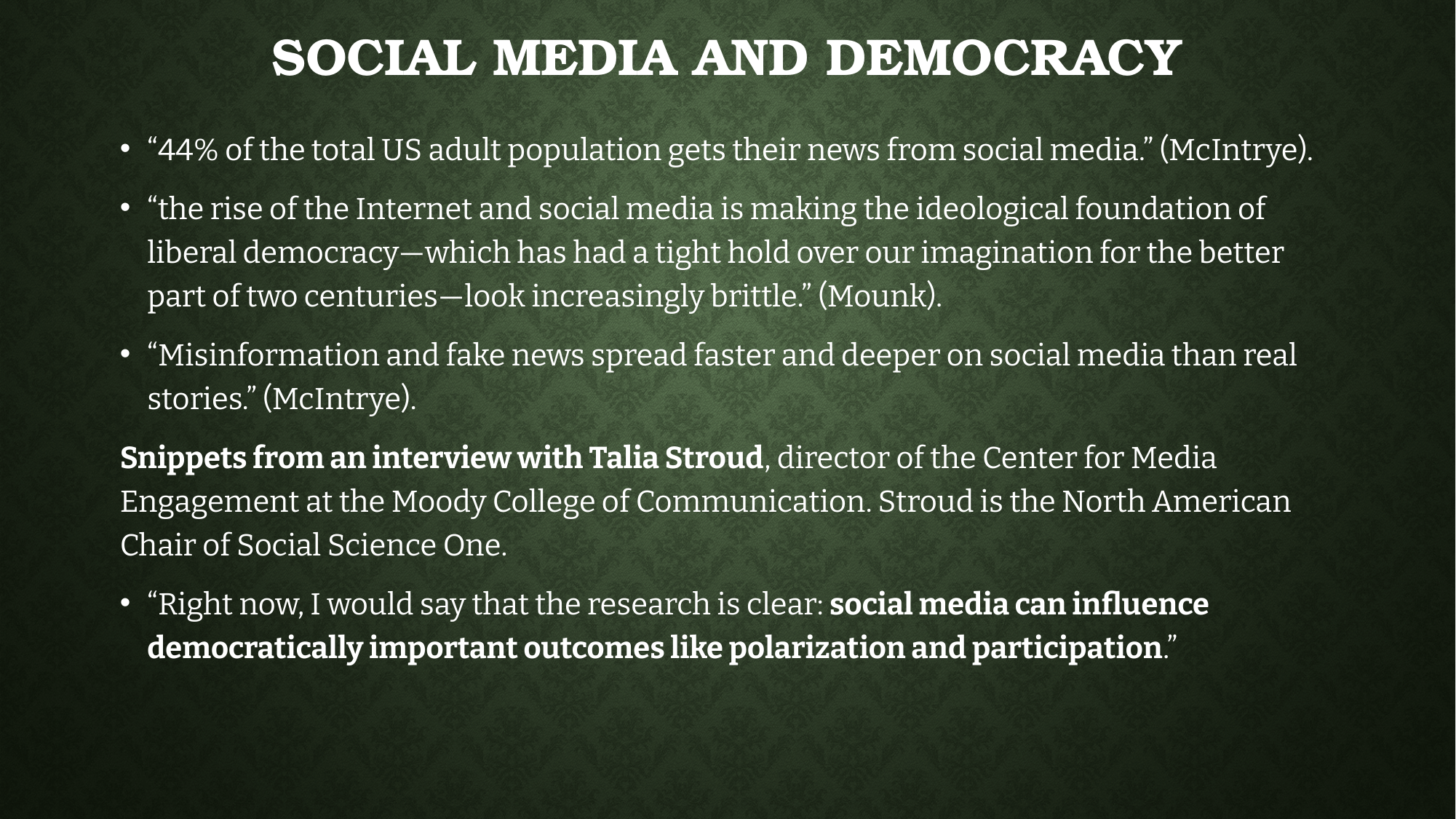

# Social media and democracy
“44% of the total US adult population gets their news from social media.” (McIntrye).
“the rise of the Internet and social media is making the ideological foundation of liberal democracy—which has had a tight hold over our imagination for the better part of two centuries—look increasingly brittle.” (Mounk).
“Misinformation and fake news spread faster and deeper on social media than real stories.” (McIntrye).
Snippets from an interview with Talia Stroud, director of the Center for Media Engagement at the Moody College of Communication. Stroud is the North American Chair of Social Science One.
“Right now, I would say that the research is clear: social media can influence democratically important outcomes like polarization and participation.”